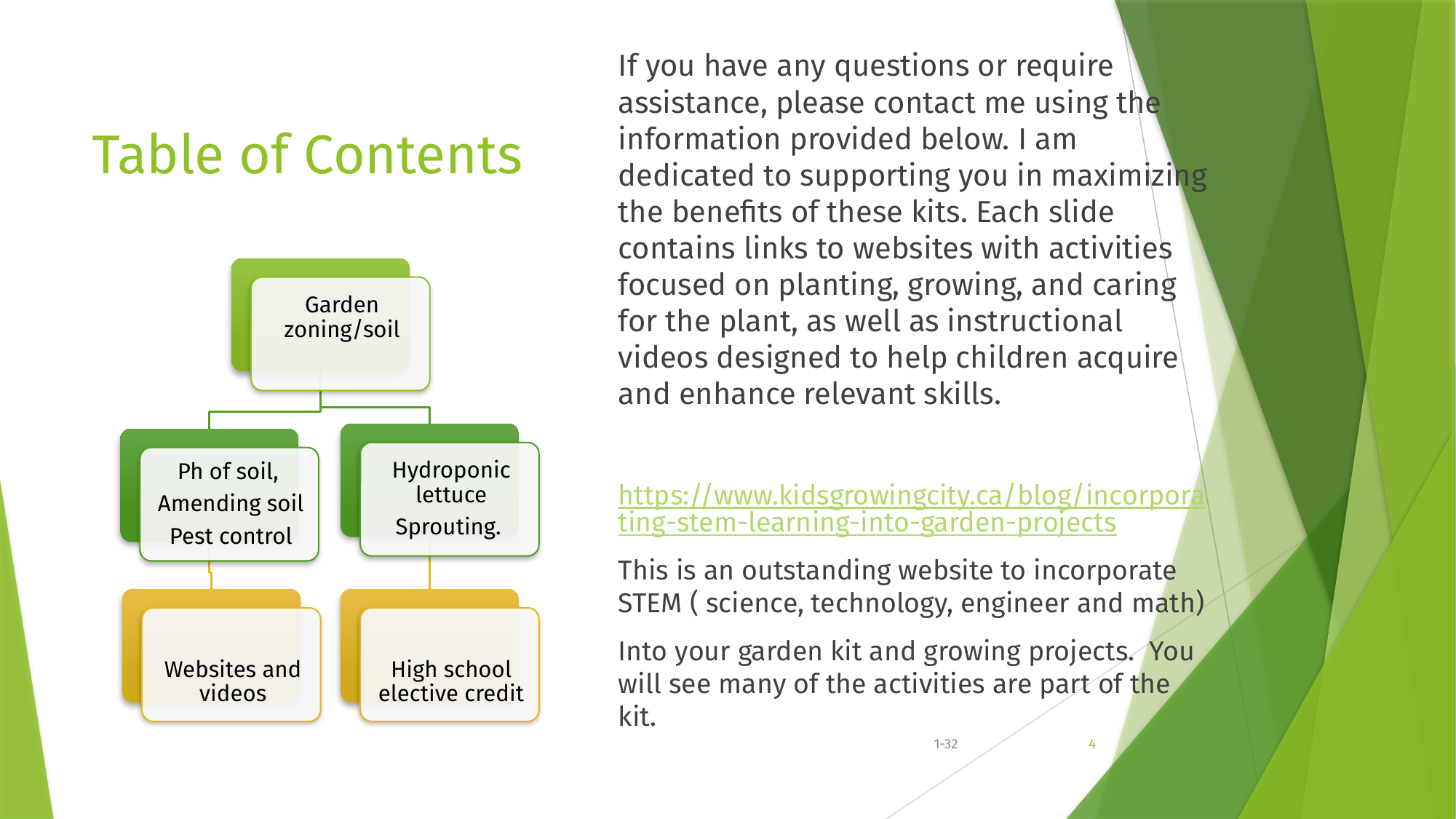

If you have any questions or require assistance, please contact me using the information provided below. I am dedicated to supporting you in maximizing the benefits of these kits. Each slide contains links to websites with activities focused on planting, growing, and caring for the plant, as well as instructional videos designed to help children acquire and enhance relevant skills.

https://www.kidsgrowingcity.ca/blog/incorporating-stem-learning-into-garden-projects
This is an outstanding website to incorporate STEM ( science, technology, engineer and math)
Into your garden kit and growing projects.  You will see many of the activities are part of the kit.

# Table of Contents
Garden zoning/soil

Ph of soil,
Amending soil
Pest control

Websites and videos
Hydroponic lettuce
Sprouting.

High school elective credit
1-32
4